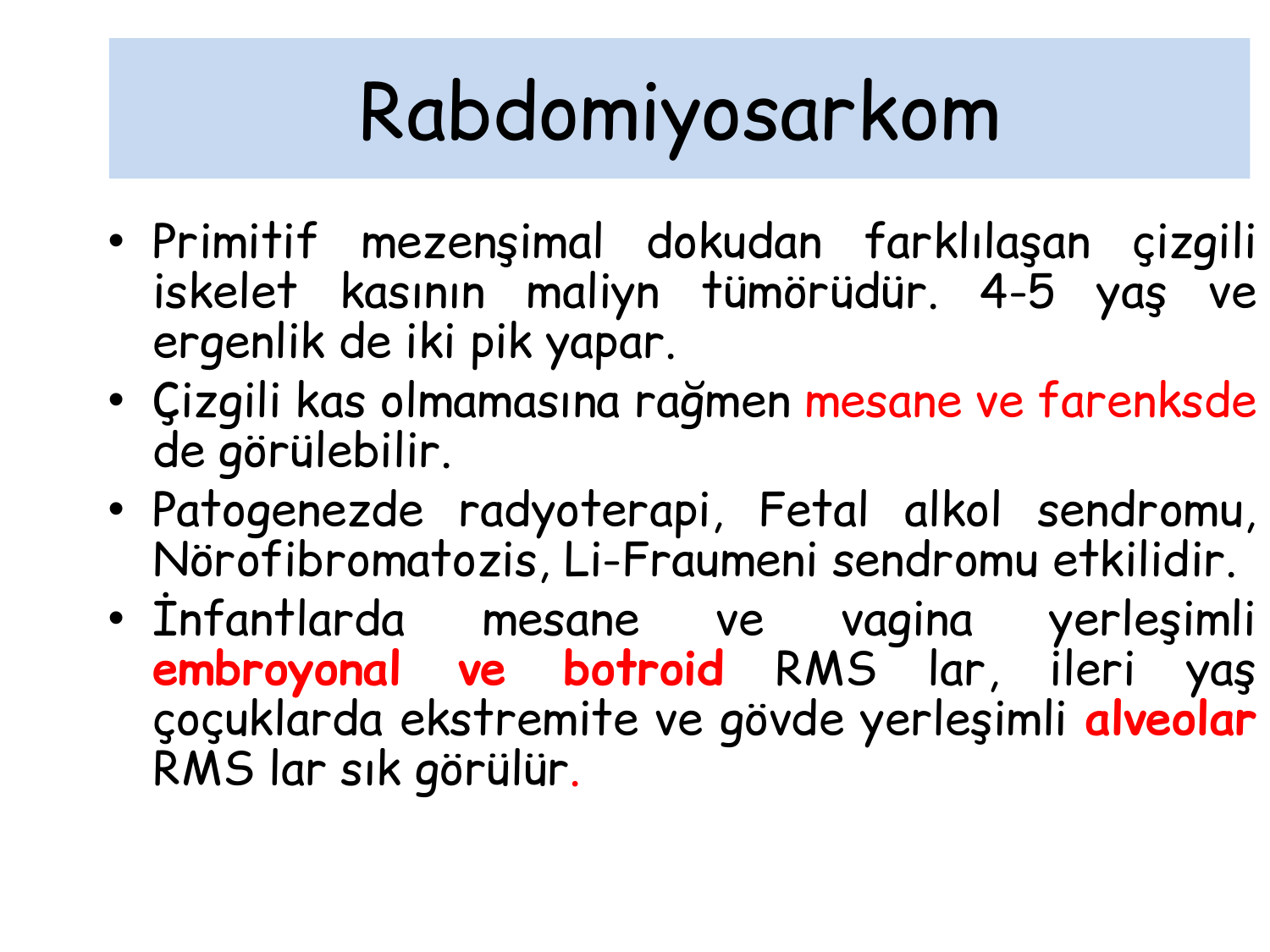

# Rabdomiyosarkom
Primitif mezenşimal dokudan farklılaşan çizgili iskelet kasının maliyn tümörüdür. 4-5 yaş ve ergenlik de iki pik yapar.
Çizgili kas olmamasına rağmen mesane ve farenksde de görülebilir.
Patogenezde radyoterapi, Fetal alkol sendromu, Nörofibromatozis, Li-Fraumeni sendromu etkilidir.
İnfantlarda mesane ve vagina yerleşimli embroyonal ve botroid RMS lar, ileri yaş çoçuklarda ekstremite ve gövde yerleşimli alveolar RMS lar sık görülür.